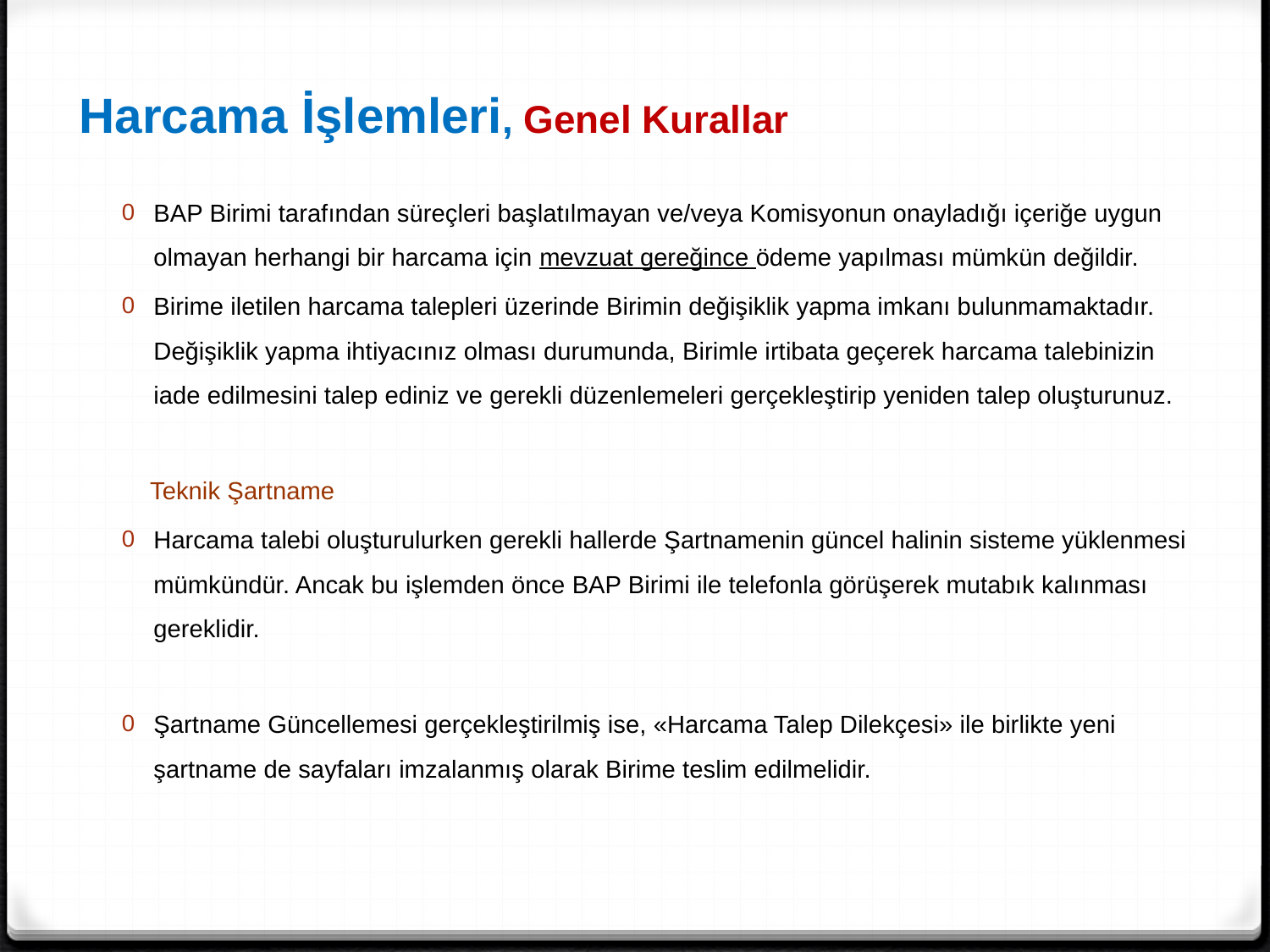

Harcama İşlemleri, Genel Kurallar
BAP Birimi tarafından süreçleri başlatılmayan ve/veya Komisyonun onayladığı içeriğe uygun olmayan herhangi bir harcama için mevzuat gereğince ödeme yapılması mümkün değildir.
Birime iletilen harcama talepleri üzerinde Birimin değişiklik yapma imkanı bulunmamaktadır. Değişiklik yapma ihtiyacınız olması durumunda, Birimle irtibata geçerek harcama talebinizin iade edilmesini talep ediniz ve gerekli düzenlemeleri gerçekleştirip yeniden talep oluşturunuz.

    Teknik Şartname
Harcama talebi oluşturulurken gerekli hallerde Şartnamenin güncel halinin sisteme yüklenmesi mümkündür. Ancak bu işlemden önce BAP Birimi ile telefonla görüşerek mutabık kalınması gereklidir.

Şartname Güncellemesi gerçekleştirilmiş ise, «Harcama Talep Dilekçesi» ile birlikte yeni şartname de sayfaları imzalanmış olarak Birime teslim edilmelidir.